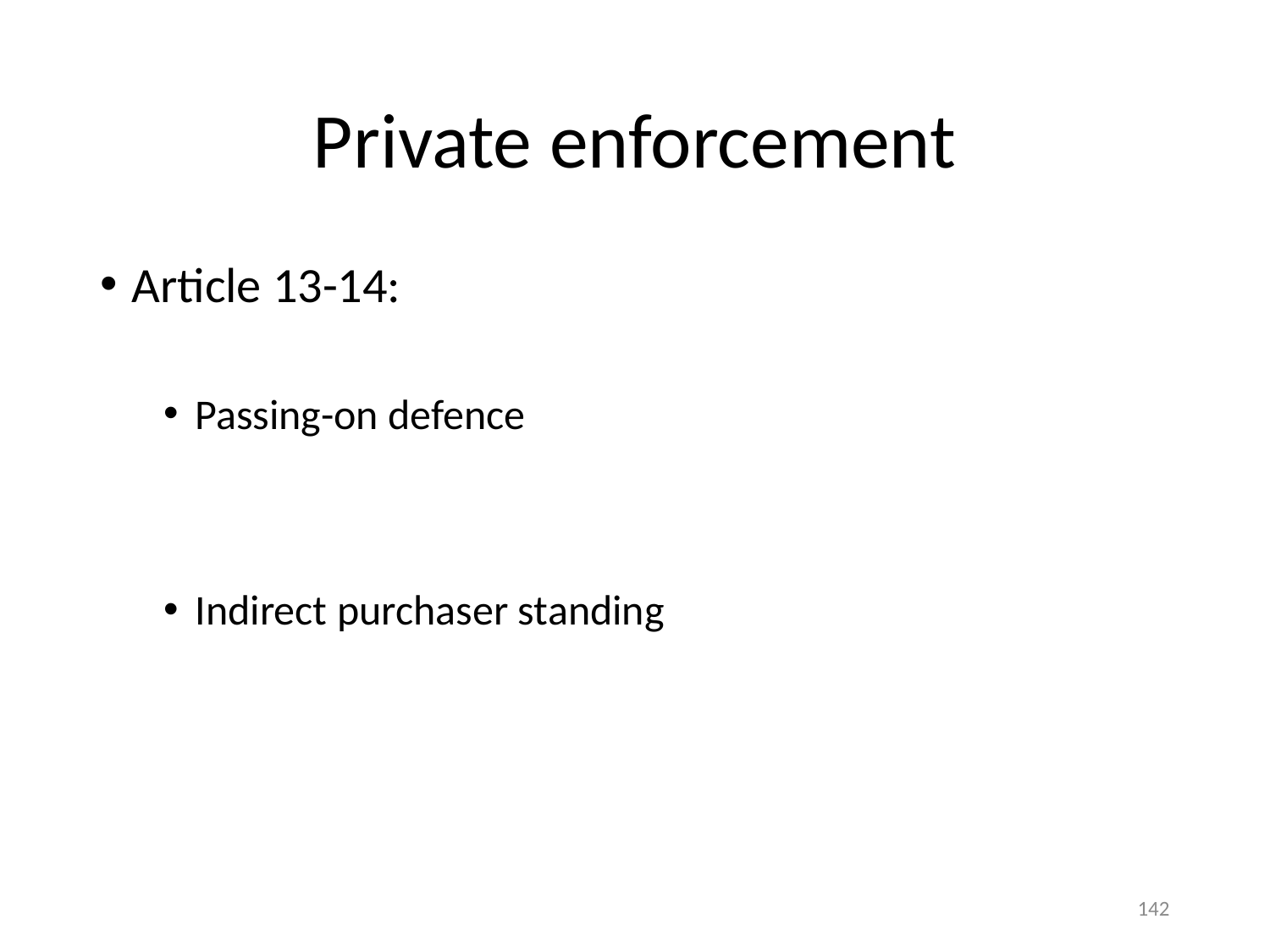

# Private enforcement
Article 13-14:

Passing-on defence

Indirect purchaser standing

142